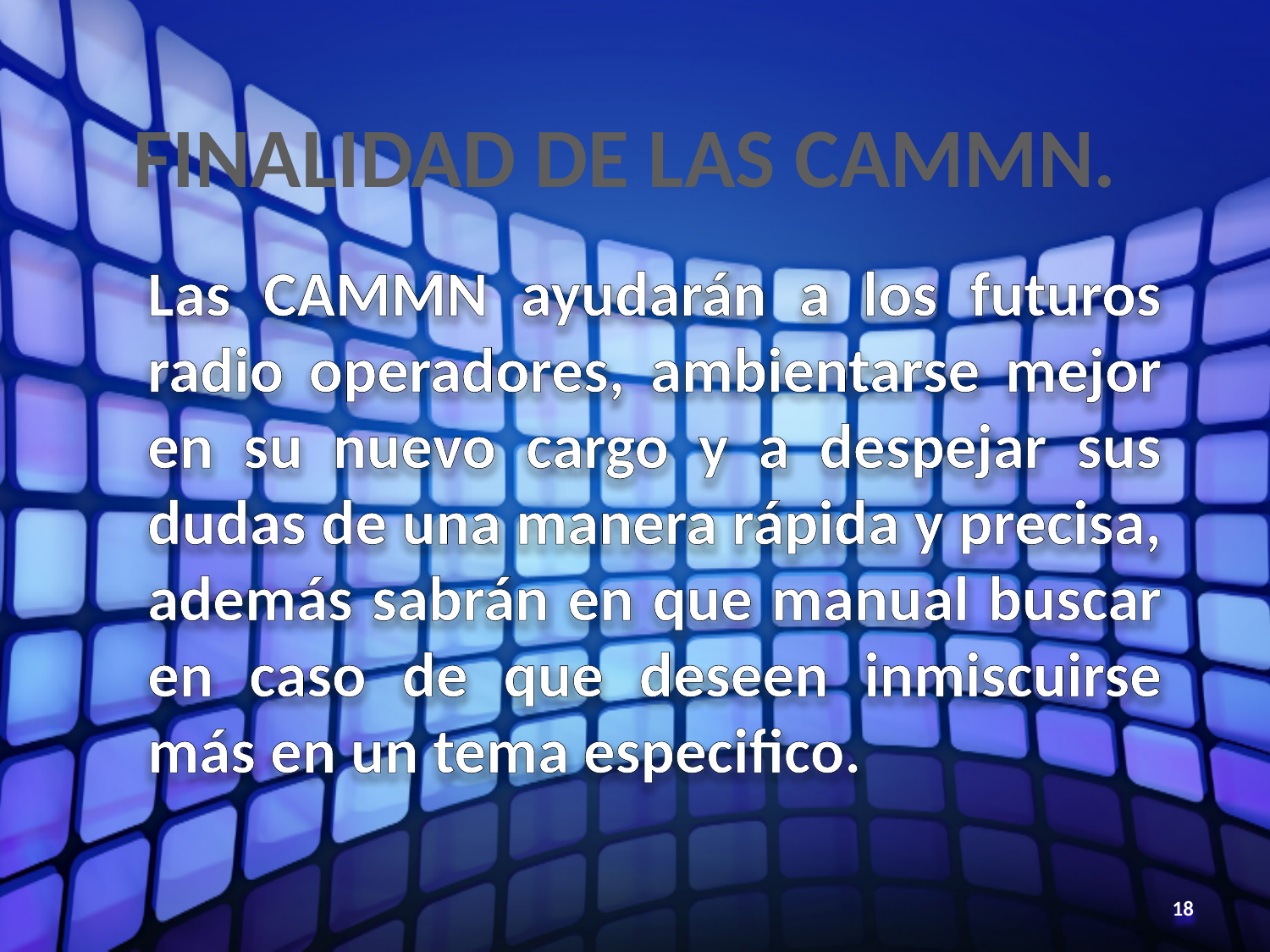

FINALIDAD DE LAS CAMMN.
Las CAMMN ayudarán a los futuros radio operadores, ambientarse mejor en su nuevo cargo y a despejar sus dudas de una manera rápida y precisa, además sabrán en que manual buscar en caso de que deseen inmiscuirse más en un tema especifico.

18